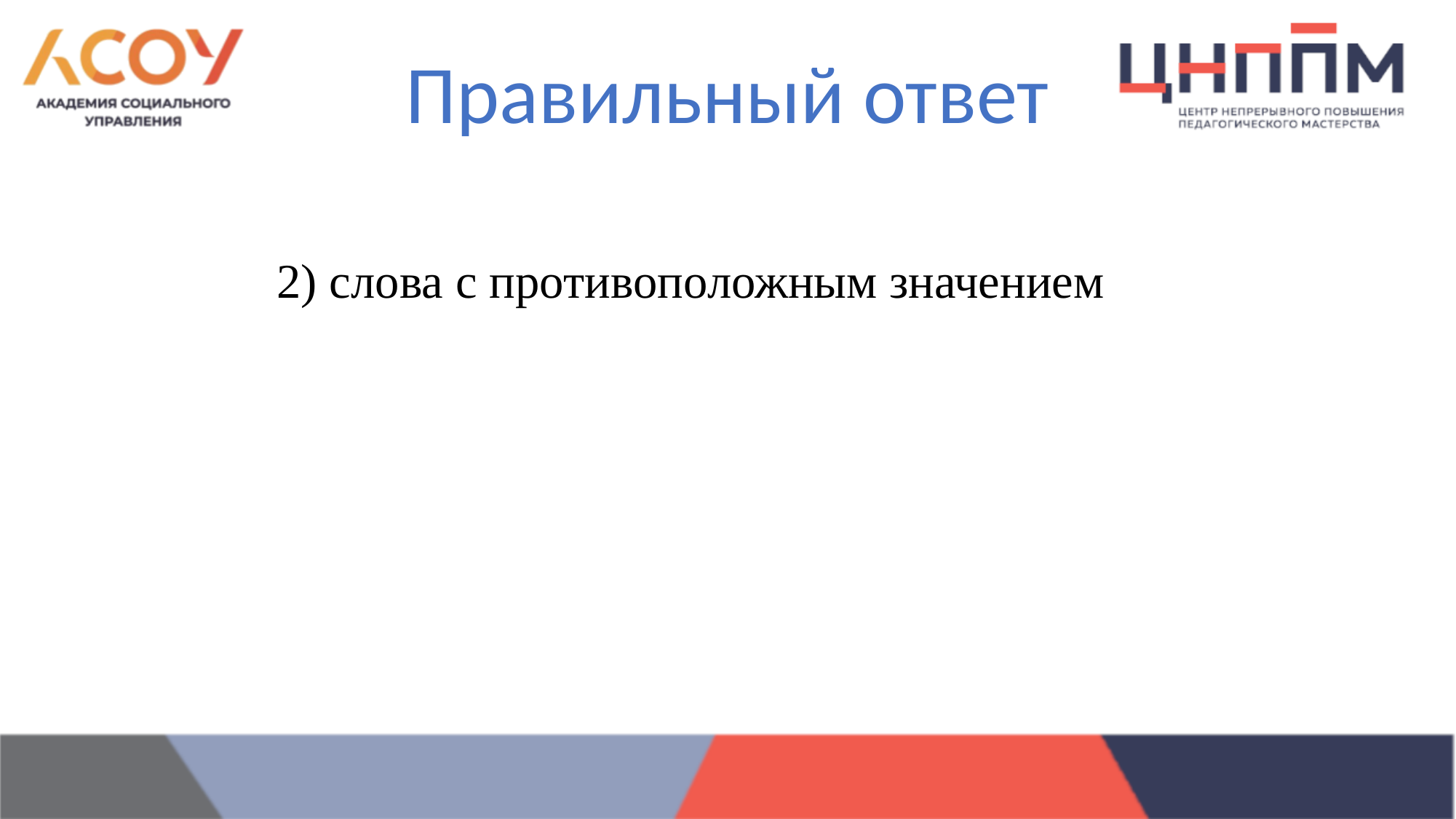

Правильный ответ
2) слова с противоположным значением